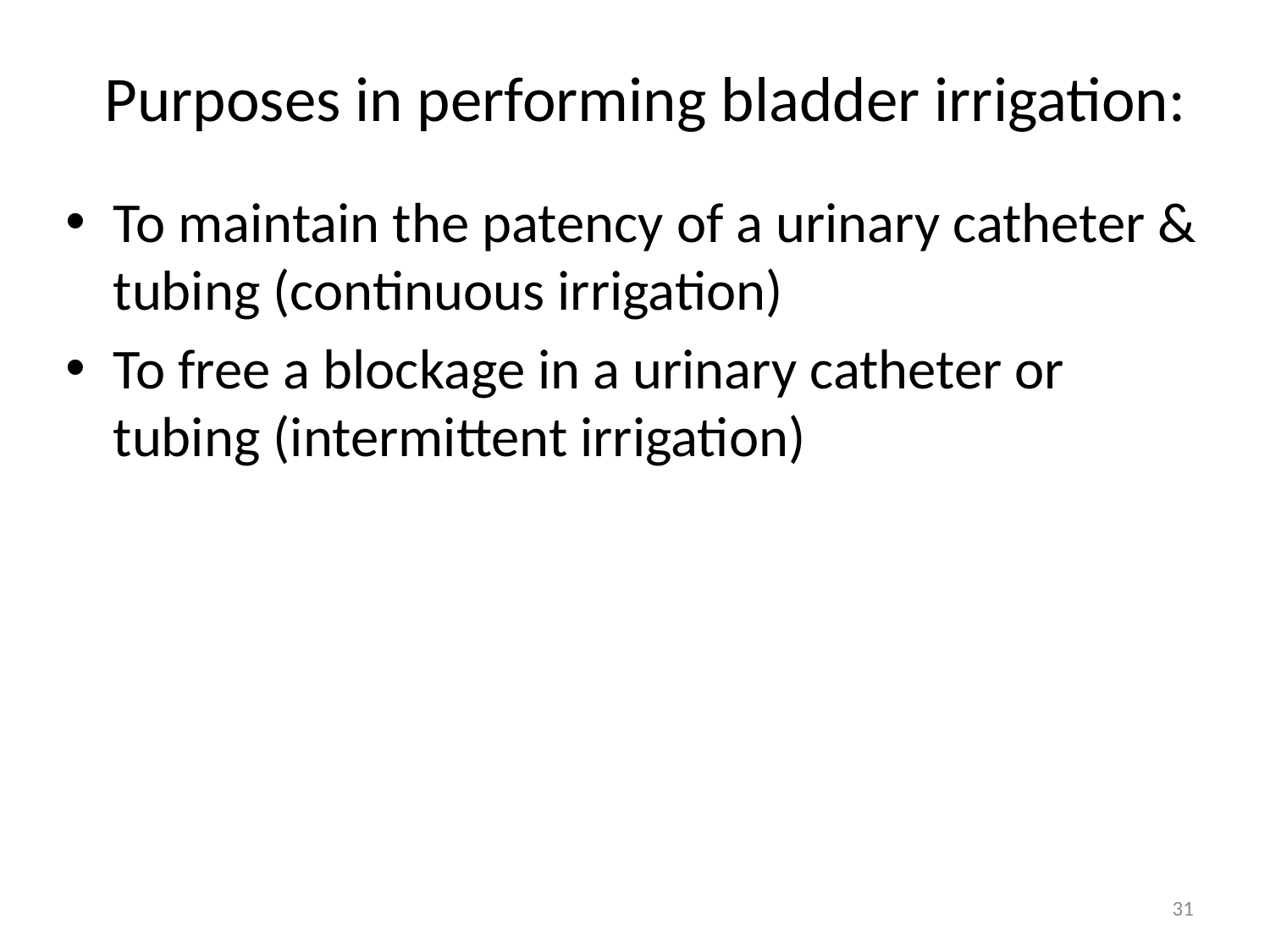

# Purposes in performing bladder irrigation:
To maintain the patency of a urinary catheter & tubing (continuous irrigation)
To free a blockage in a urinary catheter or tubing (intermittent irrigation)

31